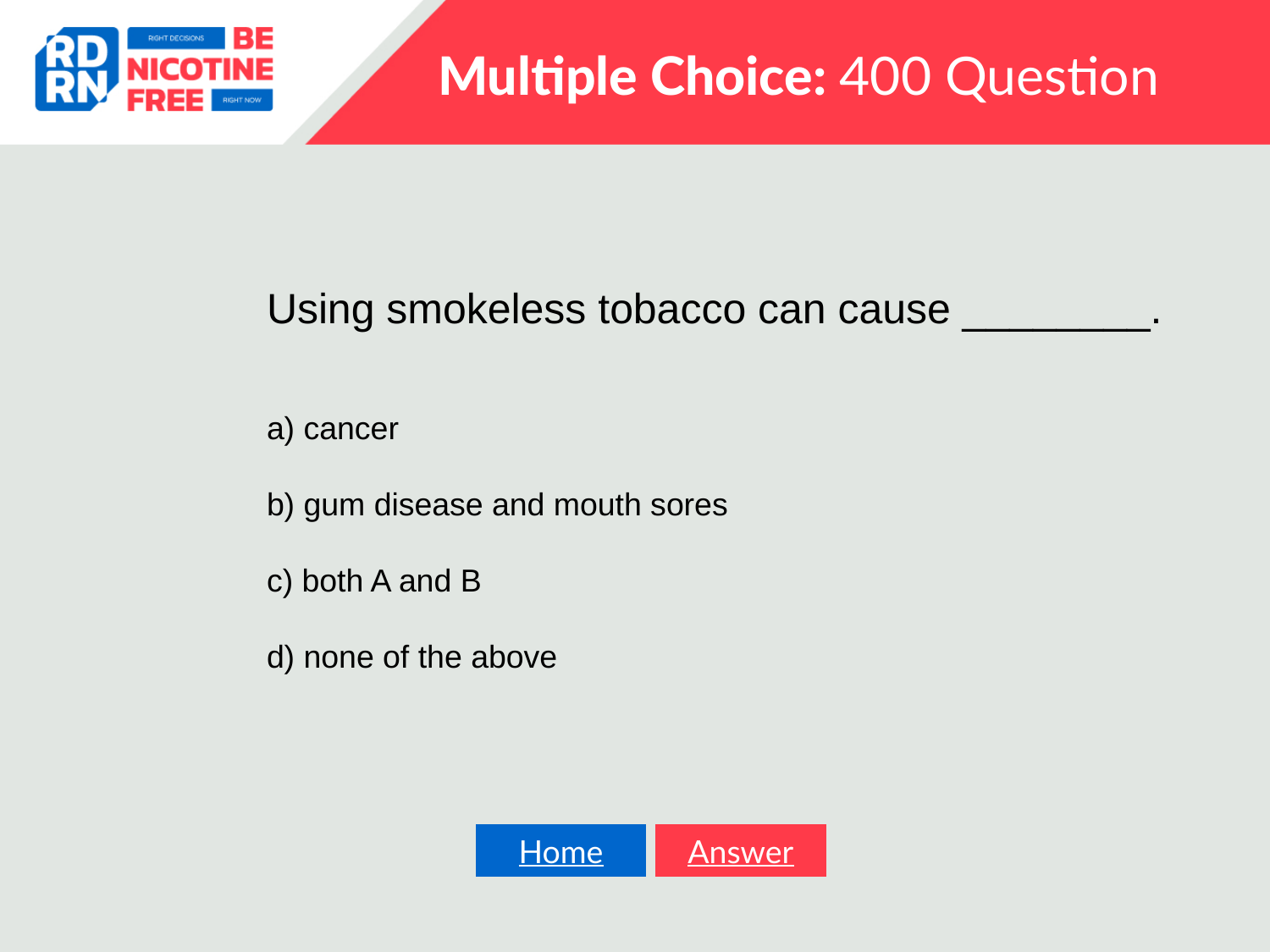

# Multiple Choice: 400 Question
Using smokeless tobacco can cause ________.

a) cancer

b) gum disease and mouth sores

c) both A and B

d) none of the above
Home
Answer